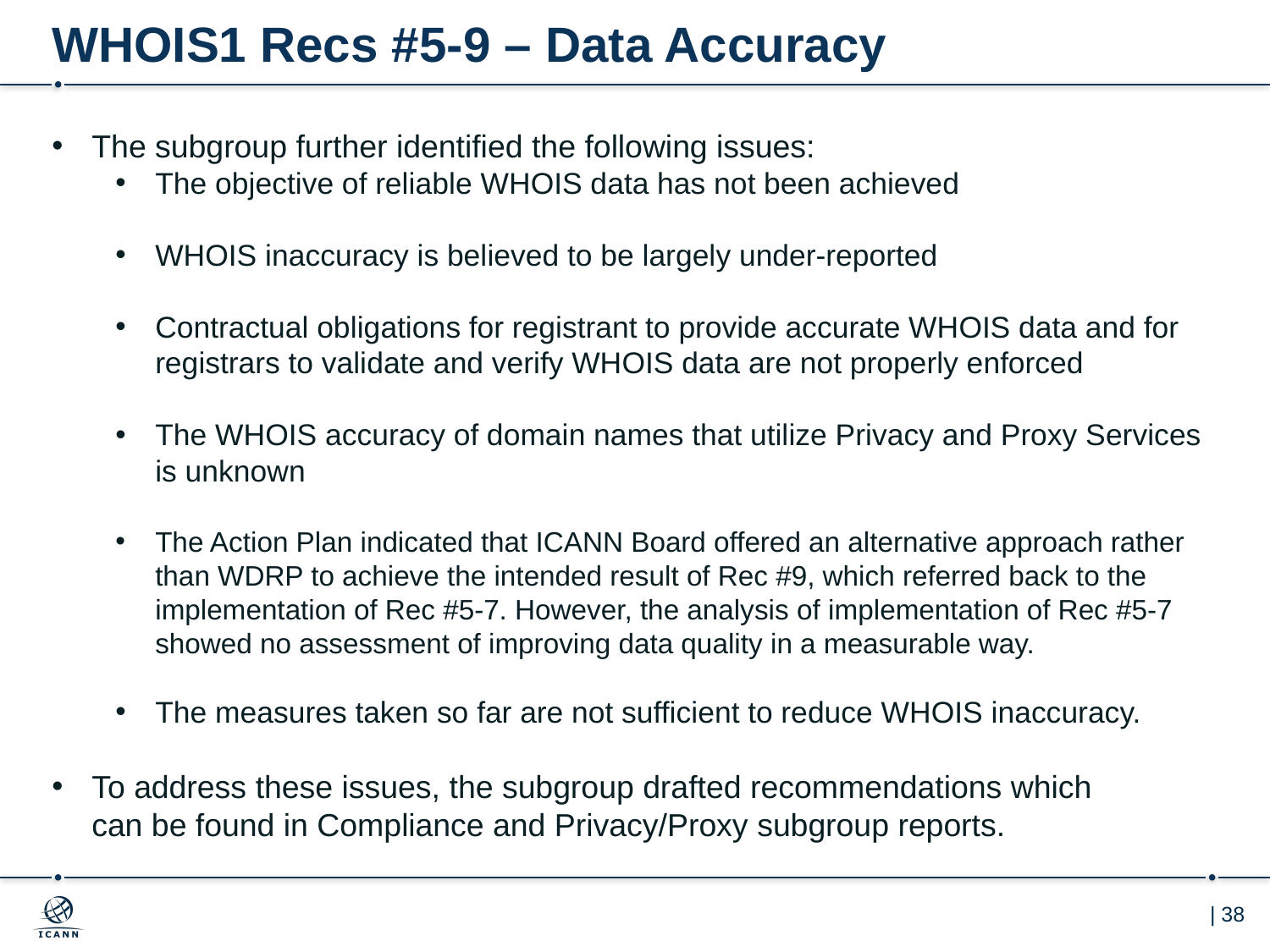

# WHOIS1 Recs #5-9 – Data Accuracy
The subgroup further identified the following issues:
The objective of reliable WHOIS data has not been achieved
WHOIS inaccuracy is believed to be largely under-reported
Contractual obligations for registrant to provide accurate WHOIS data and for registrars to validate and verify WHOIS data are not properly enforced
The WHOIS accuracy of domain names that utilize Privacy and Proxy Services is unknown
The Action Plan indicated that ICANN Board offered an alternative approach rather than WDRP to achieve the intended result of Rec #9, which referred back to the implementation of Rec #5-7. However, the analysis of implementation of Rec #5-7 showed no assessment of improving data quality in a measurable way.

The measures taken so far are not sufficient to reduce WHOIS inaccuracy.

To address these issues, the subgroup drafted recommendations which
can be found in Compliance and Privacy/Proxy subgroup reports.